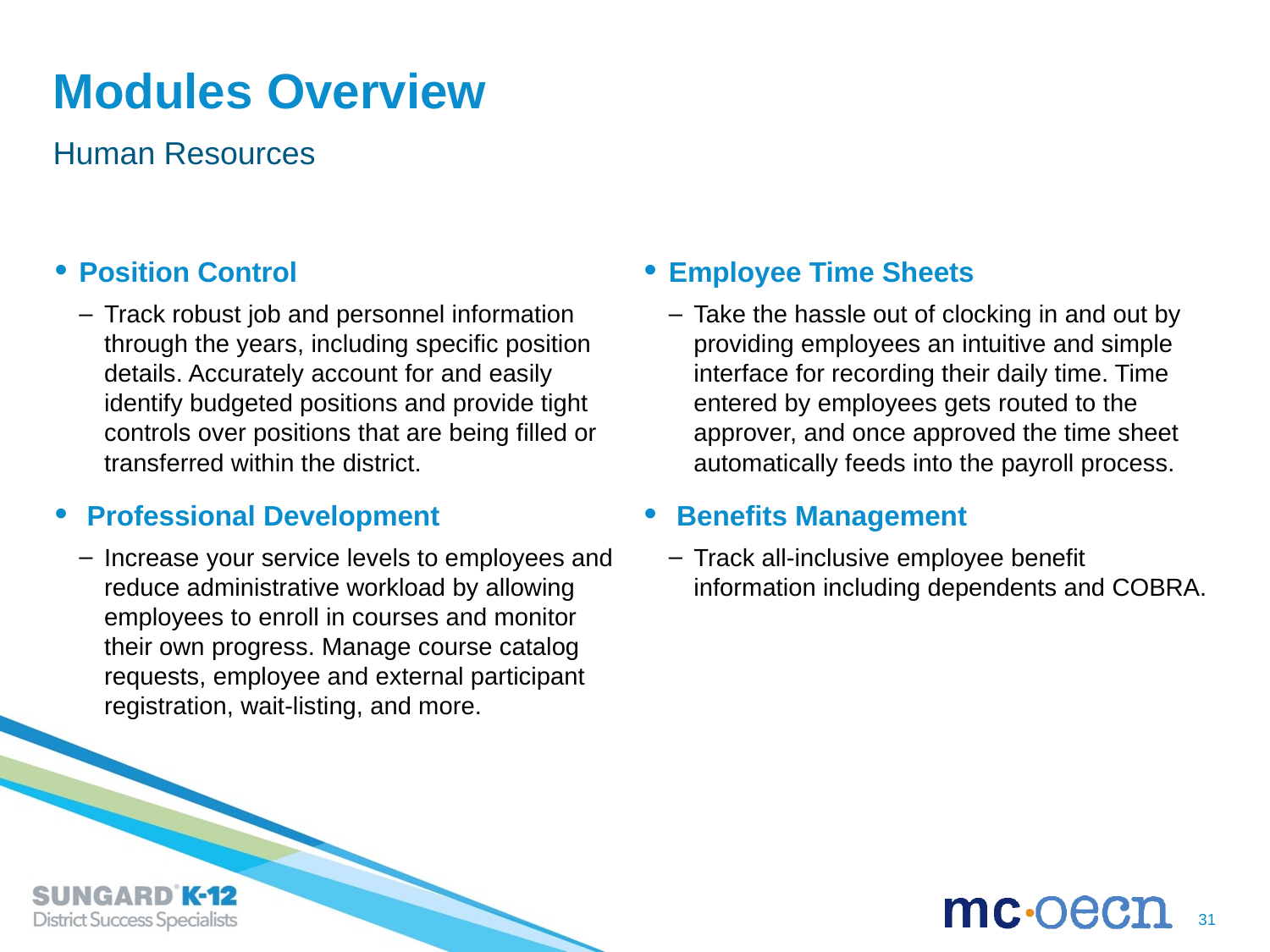

# Modules Overview
Human Resources
Position Control
Track robust job and personnel information through the years, including specific position details. Accurately account for and easily identify budgeted positions and provide tight controls over positions that are being filled or transferred within the district.
 Professional Development
Increase your service levels to employees and reduce administrative workload by allowing employees to enroll in courses and monitor their own progress. Manage course catalog requests, employee and external participant registration, wait-listing, and more.

Employee Time Sheets
Take the hassle out of clocking in and out by providing employees an intuitive and simple interface for recording their daily time. Time entered by employees gets routed to the approver, and once approved the time sheet automatically feeds into the payroll process.
 Benefits Management
Track all-inclusive employee benefit information including dependents and COBRA.
31